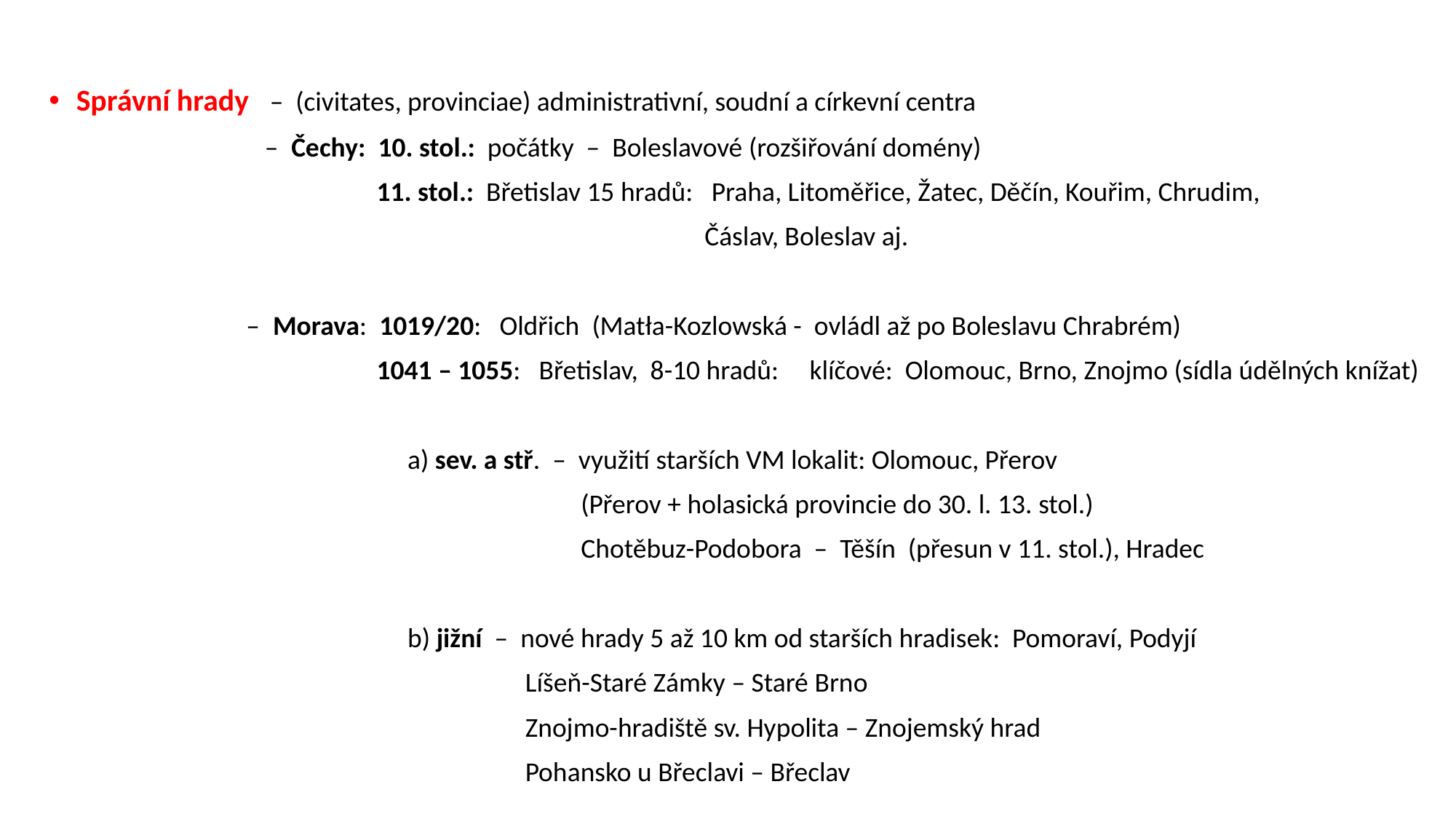

Správní hrady   –  (civitates, provinciae) administrativní, soudní a církevní centra
                                   –  Čechy:  10. stol.:  počátky  –  Boleslavové (rozšiřování domény)
                                                     11. stol.:  Břetislav 15 hradů:   Praha, Litoměřice, Žatec, Děčín, Kouřim, Chrudim,
                                                                                                          Čáslav, Boleslav aj.

                                –  Morava:  1019/20:   Oldřich  (Matła-Kozlowská -  ovládl až po Boleslavu Chrabrém)
                                                     1041 – 1055:   Břetislav,  8-10 hradů:     klíčové:  Olomouc, Brno, Znojmo (sídla údělných knížat)

                                                          a) sev. a stř.  –  využití starších VM lokalit: Olomouc, Přerov
                                                                                      (Přerov + holasická provincie do 30. l. 13. stol.)
                                                                                      Chotěbuz-Podobora  –  Těšín  (přesun v 11. stol.), Hradec

                                                          b) jižní  –  nové hrady 5 až 10 km od starších hradisek:  Pomoraví, Podyjí
                                                                             Líšeň-Staré Zámky – Staré Brno
                                                                             Znojmo-hradiště sv. Hypolita – Znojemský hrad
                                                                             Pohansko u Břeclavi – Břeclav